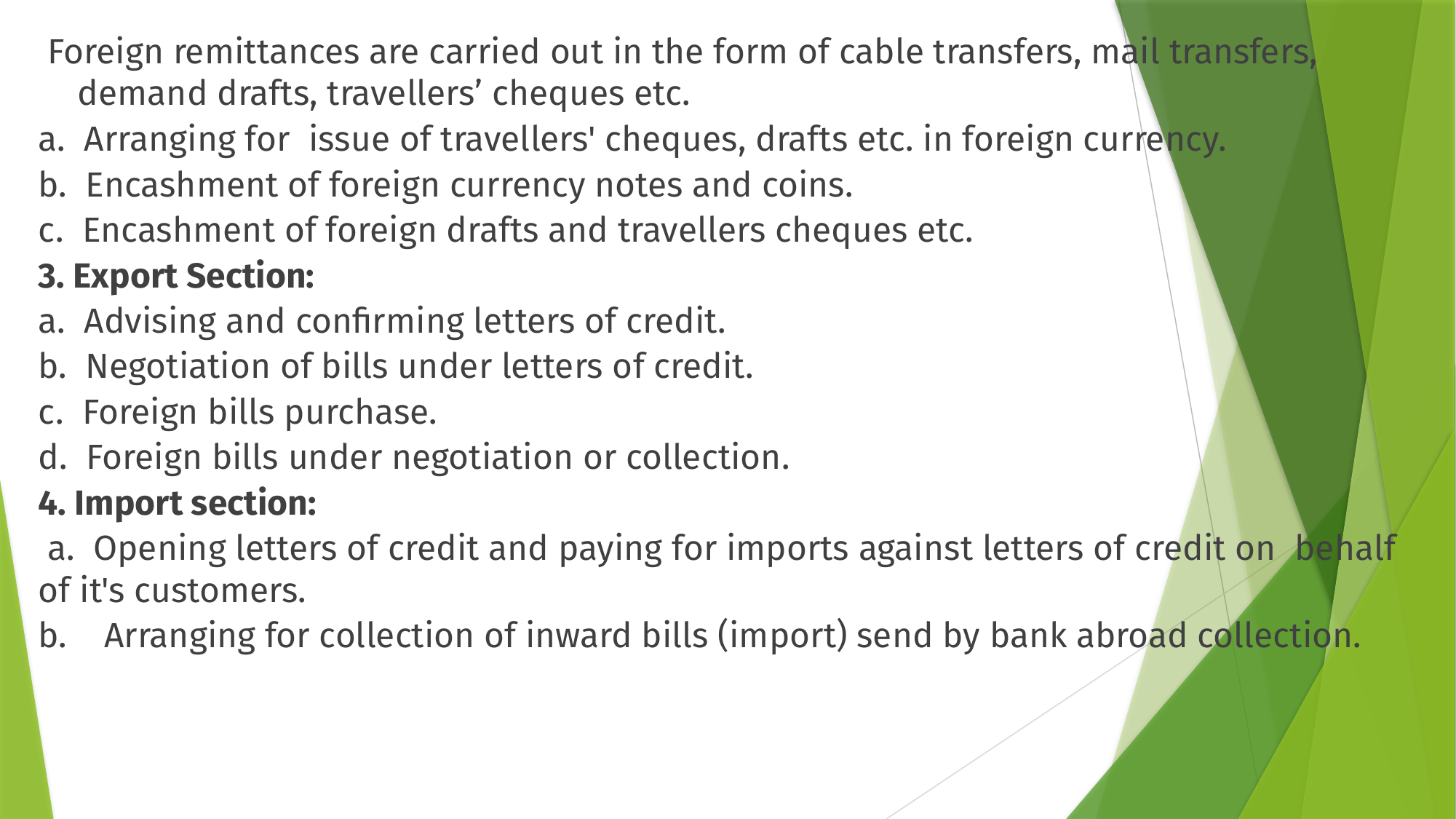

Foreign remittances are carried out in the form of cable transfers, mail transfers, demand drafts, travellers’ cheques etc.
a.  Arranging for  issue of travellers' cheques, drafts etc. in foreign currency.
b.  Encashment of foreign currency notes and coins.
c.  Encashment of foreign drafts and travellers cheques etc.
3. Export Section:
a.  Advising and confirming letters of credit.
b.  Negotiation of bills under letters of credit.
c.  Foreign bills purchase.
d.  Foreign bills under negotiation or collection.
4. Import section:
 a.  Opening letters of credit and paying for imports against letters of credit on  behalf of it's customers.
b.    Arranging for collection of inward bills (import) send by bank abroad collection.